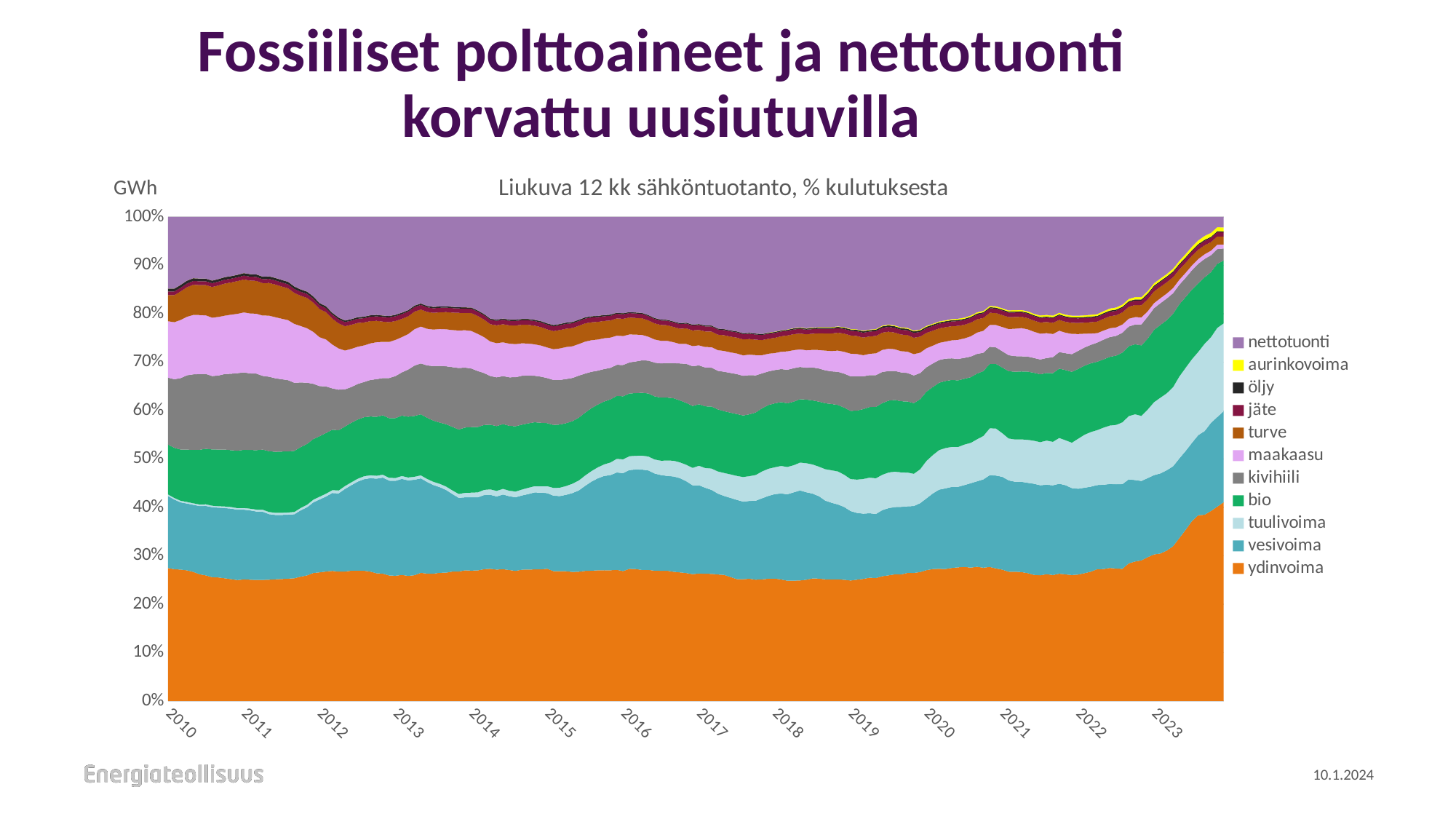

# Fossiiliset polttoaineet ja nettotuonti korvattu uusiutuvilla

### Chart: Liukuva 12 kk sähköntuotanto, % kulutuksesta

| Category |  |  |  |  |  |  |  |  |  |  |  |
|---|---|---|---|---|---|---|---|---|---|---|---|
| 2010 | 22602.113119559162 | 12255.557186326632 | 271.943081682728 | 8479.481777906873 | 11388.573816302838 | 9599.304465531008 | 4427.576184254572 | 638.7391989914889 | 470.3788726345625 | None | 12218.012358000002 |
|  | 22598.720329084234 | 11959.466389152372 | 271.4804274626855 | 8605.280490803048 | 11767.821813324916 | 9785.80032717748 | 4640.80813387645 | 638.8026828109001 | 476.15670573885217 | None | 12324.708374 |
|  | 22593.444164513327 | 11567.49073670521 | 275.9387420968135 | 8809.949439235706 | 12284.233915300154 | 10014.789730463901 | 4901.017561683835 | 644.6513065459877 | 481.11492504041416 | None | 11713.117202000003 |
|  | 22590.427033468928 | 11553.971800629213 | 273.16433939110556 | 9049.830406554694 | 12853.991984043052 | 10128.028944584697 | 5105.230353510571 | 647.807030939491 | 486.0541978028698 | None | 11049.646063000004 |
|  | 22463.06909474886 | 11676.087018825008 | 267.6495548788165 | 9298.63813075547 | 13138.890438803 | 10344.55144529671 | 5250.10230375552 | 656.712866422386 | 486.65543039474227 | None | 10685.726159000002 |
|  | 22209.011497582338 | 11959.27868761748 | 272.46591323326805 | 9583.457557522075 | 13275.351994491331 | 10342.303055446391 | 5255.196010136022 | 663.7337664762235 | 481.1892019268473 | None | 10823.287395000001 |
|  | 22167.403001858638 | 12267.569716567219 | 281.649030714874 | 9811.218579817218 | 13204.539778045355 | 10352.72827261815 | 5343.804090870964 | 667.8844839989366 | 472.37212716568536 | None | 10915.165851 |
|  | 21974.810035856866 | 12417.73803333874 | 280.2196992416115 | 9988.450238587162 | 13029.513255811256 | 10375.168151018584 | 5448.982419446008 | 671.740543874275 | 464.9438795640374 | None | 11328.968499000002 |
|  | 21996.27875457049 | 12431.4292543258 | 270.0599685787725 | 10093.56793516415 | 13192.684006614207 | 10440.514665685736 | 5604.911056621422 | 680.6149786737136 | 462.4595884324687 | None | 11084.100247000002 |
|  | 21849.524051082943 | 12489.738156540945 | 293.8682803271431 | 10139.029836927053 | 13457.226384725413 | 10394.842248448032 | 5718.158154484185 | 681.5491906239075 | 458.2405525029888 | None | 10744.623824000002 |
|  | 21879.44307734372 | 12675.841079261936 | 293.3868482618056 | 10207.764292459004 | 13733.44300297418 | 10622.994052581482 | 5774.317124556672 | 677.9234296276264 | 457.66021786207796 | None | 10663.466554 |
|  | 21888.96772572193 | 12742.947302770526 | 294.31687556488015 | 10405.28329321583 | 14046.543575485717 | 10762.747038802647 | 5916.178501777763 | 686.0512876281542 | 459.9278044149104 | None | 10500.500807999999 |
| 2011 | 21902.64453172531 | 12557.128014148997 | 306.58659901507565 | 10488.419555557557 | 13938.44639131977 | 10813.279270982814 | 5926.4490639199685 | 701.1127953858175 | 459.2198094927877 | None | 10140.403934999998 |
|  | 21880.58155066706 | 12507.908694317557 | 316.1842604024361 | 10596.710492510121 | 13817.378939670427 | 10830.065404401823 | 5924.979636014439 | 710.6793325312532 | 456.00262987255917 | None | 10347.082338999999 |
|  | 21890.221074105582 | 12386.751937409423 | 351.98633612386664 | 10758.790289823455 | 13851.779272365593 | 10846.318107049985 | 5928.877542441476 | 715.4331185703016 | 456.63425782434393 | None | 10434.351772999999 |
|  | 21907.39367891163 | 12338.335703854369 | 365.7338491153927 | 10882.854338672363 | 13329.246280900456 | 10928.107929208612 | 5862.210493467826 | 720.1680062549782 | 452.74415020374414 | None | 10836.592886999999 |
|  | 21942.491809148814 | 11859.493921445679 | 389.09433791307765 | 11008.044894704684 | 13470.444512483562 | 11066.77198984607 | 5905.378177324924 | 731.9880411276777 | 459.4926939713734 | None | 10781.284221999998 |
|  | 21975.37913860375 | 11629.23762429143 | 397.2090779330952 | 11025.507336186674 | 13279.822260027411 | 11034.805759265455 | 5905.073992592317 | 732.5929839923888 | 459.2346643475367 | None | 11046.074965 |
|  | 22021.69609063411 | 11566.863069760358 | 393.6650128175552 | 11059.705280576158 | 13059.170775026825 | 10929.564341641113 | 5811.972972687352 | 729.3040976779185 | 454.48125512088666 | None | 11401.542472000001 |
|  | 22060.228592478445 | 11540.518950160504 | 402.41159120648365 | 11010.489406423103 | 12867.35732549535 | 10833.815671634306 | 5737.1587280986305 | 727.2369892606636 | 449.33484036715873 | None | 11726.308586 |
|  | 22078.092347105667 | 11515.588969817783 | 421.1128038931722 | 10996.336407933852 | 12234.961694632928 | 10600.167802280226 | 5563.558897105251 | 722.8910452240636 | 437.9369929347663 | None | 12543.880602999994 |
|  | 22245.71257245837 | 11865.759074322974 | 426.3092667989907 | 10885.520355917495 | 11573.240265447961 | 10100.68785906158 | 5414.633952292278 | 707.929685921751 | 425.1987819267675 | None | 12992.739447999993 |
|  | 22249.585823786707 | 12066.563302563254 | 447.4352573076282 | 10784.962122224408 | 10848.754245570402 | 9657.804597140586 | 5369.024723333498 | 706.2044749129864 | 412.01082079929813 | None | 13253.437270999995 |
|  | 22265.51799576015 | 12278.337707110564 | 481.39272938070917 | 10541.08770470496 | 9613.71803135053 | 9040.335724066877 | 5089.745660515732 | 696.4082655171743 | 383.536720312114 | None | 13850.964009999996 |
| 2012 | 22287.27744228737 | 12640.45304064644 | 484.2456244716984 | 10483.298834938976 | 8675.100942120753 | 8477.062739970848 | 4870.809785704761 | 692.6916541710159 | 353.6047206273142 | None | 14954.345443999995 |
|  | 22404.49634598688 | 12985.739611070061 | 498.0948857181821 | 10506.791866786836 | 8070.866813032153 | 8135.879630215437 | 4720.349186015819 | 698.0788786140488 | 332.3264287385097 | None | 15479.925552999995 |
|  | 22420.48154171979 | 13425.443222547627 | 487.8985728179848 | 10419.096235109808 | 7123.325847158574 | 7574.7894221167535 | 4457.081962263572 | 705.6387327183404 | 304.8219144533078 | None | 16533.512101999997 |
|  | 22294.120623182414 | 13492.48453268489 | 494.1133045362424 | 10392.435549517308 | 6996.519512520991 | 7115.106532110308 | 4320.745271611426 | 716.9415884096774 | 290.4227286038891 | None | 17359.200424 |
|  | 22264.41695680836 | 14203.250145854003 | 499.4849767773385 | 10246.356851495766 | 6389.18931601795 | 6681.950342280321 | 4179.902563605581 | 709.5614844081119 | 272.061615633167 | None | 17837.804621999996 |
|  | 22410.657434856053 | 14712.674940624733 | 497.09556992652745 | 10251.912197319381 | 6143.500099168987 | 6576.583602134903 | 4134.299065965892 | 711.8042861534801 | 265.7824922817906 | None | 17606.827742999994 |
|  | 22417.744114698584 | 15283.766441711612 | 507.46023894542526 | 10175.082464856197 | 6122.636155549908 | 6407.826559737218 | 4092.12773307565 | 725.643789649685 | 265.23027951110595 | None | 17263.404198 |
|  | 22382.81798644979 | 15734.793741275638 | 507.29097547939074 | 10150.220231763098 | 6054.024364694673 | 6294.850397100136 | 3944.604123165887 | 735.9079191622334 | 263.4453740857998 | None | 17174.449166000002 |
|  | 22273.490284396226 | 16058.846820277904 | 513.9123084125324 | 10116.40220960017 | 6278.950669240299 | 6296.290160405801 | 3833.8490251136136 | 744.3189018962115 | 270.8692625227121 | None | 16942.719174000005 |
|  | 22057.439843154945 | 16356.561426285502 | 500.3131514300276 | 10190.603597208876 | 6506.828005909403 | 6388.892108453885 | 3691.7539545502827 | 772.1608457512243 | 265.3834313429554 | None | 16938.794000000005 |
|  | 22064.52692504803 | 16646.212449872917 | 510.62716321194233 | 10283.25564382004 | 6461.318384384957 | 6275.097691378242 | 3507.7664646057924 | 803.8855647270327 | 252.22854076934084 | None | 17108.506731000005 |
|  | 22062.786512916264 | 16666.934914497244 | 494.32301223089064 | 10491.15701893532 | 7058.703981638781 | 6354.520429060883 | 3469.2447241661444 | 839.141954248328 | 250.56402033934214 | None | 17443.241109000006 |
| 2013 | 22057.33227171662 | 16724.005138909335 | 500.1546572815339 | 10562.38425527007 | 7404.999781544316 | 6376.923111866765 | 3324.5524280898385 | 840.6710215844747 | 253.85346579004892 | None | 17265.225810000004 |
|  | 21995.42290115101 | 16761.055523603143 | 503.22186831927684 | 10544.435743589762 | 7543.457770126858 | 6159.011572208245 | 3177.29348045644 | 835.4888082828988 | 247.68245455206034 | None | 16738.488478000003 |
|  | 21993.855131123535 | 16789.70071410864 | 513.2945586252158 | 10690.070842512927 | 8284.339339969765 | 6246.081479333785 | 3125.5281280224995 | 832.6031442401022 | 251.03062101134395 | None | 16405.896601 |
|  | 22140.401820987765 | 16810.112984859636 | 531.9953684318066 | 10712.494497255344 | 8860.851875356591 | 6411.964099601179 | 3085.1016759192607 | 819.2575986322888 | 252.7544433820658 | None | 15633.476823000003 |
|  | 22546.663503848977 | 16619.010746733158 | 536.2501239173969 | 10740.254634051193 | 8949.701910970825 | 6498.241010096624 | 2999.446943521444 | 809.9832753347212 | 251.37598196812309 | None | 15250.485976000007 |
|  | 22373.98884882787 | 16103.224612273318 | 546.0934890650988 | 10743.077141150236 | 9198.778158901832 | 6443.347010753407 | 2960.525592253301 | 806.0094672698807 | 248.43293653416484 | None | 15659.249772000008 |
|  | 22379.908725422254 | 15580.095683823176 | 571.6978588241841 | 10753.894214809021 | 9598.90829640644 | 6418.990159489086 | 2941.7565955040195 | 800.1011733824541 | 244.62374205114926 | None | 15841.715530000009 |
|  | 22535.243051167567 | 15057.553236078194 | 589.9931764231427 | 10774.697986217307 | 9975.703110936192 | 6468.445552131425 | 2943.9288200758533 | 790.4355371408602 | 242.2102260583796 | None | 15757.546495000006 |
|  | 22551.329367426442 | 14548.182153351183 | 601.0290979164912 | 10956.417364985502 | 10191.034526044508 | 6500.596188599801 | 3026.459144932575 | 783.7506158861775 | 233.66776150540687 | None | 15735.494104000003 |
|  | 22730.092568073644 | 13615.981281105902 | 645.6704126613339 | 11153.684559608495 | 10494.647548830118 | 6516.060677651609 | 3066.822785451168 | 779.1753042776284 | 233.19569503618658 | None | 15811.487878000005 |
|  | 22713.716017087358 | 12934.40558598364 | 680.5689625920818 | 11302.89963258716 | 10797.682693530971 | 6581.943527892525 | 3098.860569076951 | 766.872989223443 | 234.0788362163979 | None | 15852.493822000004 |
|  | 22673.496951528035 | 12672.43085748977 | 773.6919725339243 | 11345.677155813462 | 10396.058656913467 | 6491.605835120425 | 3009.4382564516714 | 743.5839868592728 | 223.3282883895793 | None | 15714.959771000002 |
| 2014 | 22678.811292220824 | 12755.161800479167 | 819.4107753480488 | 11406.758377551627 | 10200.882572340419 | 6539.10387212534 | 3107.0693318572485 | 747.7363352680326 | 220.0868606872026 | None | 15790.893505000005 |
|  | 22680.614635281647 | 12700.73735444681 | 853.7097282140016 | 11366.434087979535 | 9730.608475311545 | 6461.942239059664 | 3106.601526114144 | 748.1227316851198 | 216.8798059501056 | None | 16263.860919000004 |
|  | 22682.60389052506 | 12761.214912753945 | 897.8022509986042 | 11169.898144360739 | 8948.917338699417 | 6198.555916978408 | 3013.189162009294 | 743.9093090970003 | 213.86718065153045 | None | 16734.766794000003 |
|  | 22669.44759942933 | 12695.798182590564 | 932.4149904477597 | 11105.807311397974 | 8345.446599334467 | 5921.812285960156 | 2978.7214046744957 | 747.1314415760917 | 208.18437309819873 | None | 17470.098792000004 |
|  | 22566.16345990772 | 12565.582610621095 | 960.4789698701777 | 11128.908918850706 | 8382.516802188422 | 5871.706529776609 | 3067.3913971354677 | 763.4644131183306 | 209.42833892022097 | None | 17671.422842 |
|  | 22675.263494527524 | 12857.080530158177 | 976.6503490902255 | 11140.916549558879 | 8262.36949151212 | 5816.700226909324 | 3108.8670688067955 | 774.2723863249391 | 211.31609736255047 | None | 17503.496501 |
|  | 22519.119497453758 | 12685.139451874818 | 958.1648483317131 | 11169.136268516108 | 8345.107638466268 | 5786.8323859704005 | 3142.1487794316226 | 775.4046268141711 | 213.08253030774384 | None | 17684.337035000004 |
|  | 22334.093477534618 | 12660.787846306617 | 986.0673262556443 | 11215.823053784095 | 8419.58794527028 | 5688.361771703578 | 3204.8047234767205 | 778.1627632831564 | 215.08443957908466 | None | 17678.175110000004 |
|  | 22523.673345774743 | 12728.277437852114 | 1025.4650022605558 | 11130.006402978272 | 8401.130350337682 | 5568.375821393255 | 3175.5230528554193 | 781.3215692578226 | 214.10909276456485 | None | 17531.032970000004 |
|  | 22578.95797081483 | 12965.84558787567 | 1076.3603814155576 | 11085.896906287913 | 8207.535152573366 | 5490.215700304235 | 3222.7520909935065 | 786.1676383113728 | 213.950437876184 | None | 17563.401158999997 |
|  | 22600.753076272427 | 13235.148787001684 | 1073.9889420916952 | 10984.45169604284 | 7998.235077913185 | 5400.336939672545 | 3205.9406112905585 | 789.4200566119463 | 216.96676459315174 | None | 17698.398486 |
|  | 22645.970595325045 | 13240.16502171258 | 1107.2369951887244 | 10926.829303151202 | 7942.866708111709 | 5361.372357432823 | 3177.84180494705 | 806.79131341489 | 224.45495783977694 | None | 17966.191974 |
| 2015 | 22642.89825269989 | 12943.214672531372 | 1196.1072361721997 | 10795.714988498736 | 7723.26788307243 | 5241.392256469674 | 3092.3327027027785 | 814.7854143913728 | 223.96606977508205 | None | 18245.043917 |
|  | 22221.76461309708 | 12909.089781739884 | 1331.4535535721204 | 10783.511491519654 | 7705.9767059825635 | 5256.945469358541 | 3098.7875130369166 | 821.5427986844082 | 226.30614544779684 | None | 18523.974132 |
|  | 22221.84664243272 | 12857.757230661642 | 1442.4822148224607 | 10809.542707947696 | 7641.493044892302 | 5395.176949675472 | 3137.517067370691 | 820.3783443425242 | 222.80903596113822 | None | 18351.310323 |
|  | 22200.706919176213 | 13091.922899057141 | 1505.7144511020977 | 10758.92002288804 | 7559.077149937449 | 5477.021213295428 | 3139.2638520174087 | 823.188560090438 | 223.66274213800725 | None | 18102.89784 |
|  | 22051.89093450947 | 13487.468013657362 | 1599.2338053598053 | 10691.906015489662 | 7380.723973642223 | 5414.245647215358 | 3117.6289489542223 | 819.2222330762381 | 223.48270834878332 | None | 17970.614396000004 |
|  | 22121.46064034449 | 13911.066648189866 | 1712.0466259144093 | 10743.93746641944 | 7194.6818714424235 | 5411.79141352571 | 3120.456647724117 | 818.7906655042104 | 220.92170213280357 | None | 17609.320772 |
|  | 22281.275315877083 | 14577.795496300807 | 1774.220937545304 | 10773.771041833865 | 6694.8331953188135 | 5475.6644353839265 | 3120.6051623896647 | 820.2850610409332 | 217.75598468507116 | None | 17220.567773000002 |
|  | 22303.964782771418 | 15268.125798823647 | 1808.7466917575055 | 10771.963616651974 | 6229.871277129052 | 5413.313758340315 | 3057.511219873289 | 825.9396398724731 | 213.71677032022217 | None | 17034.515443 |
|  | 22364.871477533838 | 15745.876246509551 | 1883.9098659805659 | 10752.19010081839 | 5800.421648907904 | 5330.634417441637 | 3024.708205028444 | 821.0178362824176 | 209.73983482429975 | None | 16954.409413 |
|  | 22365.356460686355 | 16123.394650519915 | 1985.1660935862656 | 10752.952994841582 | 5548.468718553606 | 5271.770947877411 | 2956.5982659686324 | 805.8688866046356 | 208.11147420737635 | None | 16805.812061000004 |
|  | 22317.777855305216 | 16252.940686078084 | 2161.925918312796 | 10776.45761125465 | 5397.376917036258 | 5157.396166148996 | 2925.3284090057446 | 792.3098216676132 | 202.1310495523256 | None | 16709.678697999996 |
|  | 22325.9635757238 | 16584.17693950362 | 2327.317800894038 | 10721.860406061209 | 5285.995485782116 | 4977.65094094655 | 2936.7330972274285 | 775.5416877933461 | 193.41939829322698 | None | 16337.034016999994 |
| 2016 | 22335.30206875304 | 16867.398827912904 | 2368.431611422842 | 10842.942933027645 | 5393.029135649444 | 4967.185762562156 | 2970.450815224784 | 768.5362929026052 | 189.90869108366826 | None | 16592.305936000004 |
|  | 22823.221102921165 | 17081.40884762714 | 2387.8224679010073 | 10850.538997518433 | 5360.77227487279 | 4843.518336225904 | 2914.6334986404568 | 768.8000920766973 | 183.83649384423074 | None | 16460.023603999998 |
|  | 22835.502598503917 | 17245.34533565608 | 2386.6024425699156 | 10844.279012439232 | 5485.901425446985 | 4649.615603049606 | 2886.559863348862 | 770.3270161024393 | 181.37116908158256 | None | 16567.992699000002 |
|  | 22717.912930740567 | 17402.659853168487 | 2427.8114333471876 | 10900.42926833868 | 5621.629136518823 | 4416.988048772937 | 2876.2984831443628 | 764.0274609384124 | 179.22629243491335 | None | 16663.956572957002 |
|  | 22716.007704638465 | 17240.60318323024 | 2407.0008816342174 | 10928.59741239059 | 5693.522567204393 | 4146.003542204614 | 2823.063965357194 | 755.2528932716208 | 176.45931841645233 | None | 17027.627911957 |
|  | 22553.57882397185 | 16826.528903346414 | 2442.5476139913617 | 10925.9028937223 | 5846.899165082228 | 4009.7880750234403 | 2784.032422080417 | 760.1831209953652 | 174.71394453967054 | None | 17524.760291956998 |
|  | 22543.691471019734 | 16575.59915266719 | 2487.4767721482513 | 10928.480591077667 | 5925.21091078738 | 3911.944276008845 | 2739.244107092995 | 771.0370427295562 | 173.71413237507565 | None | 17790.636023957 |
|  | 22587.70900288419 | 16452.30119307726 | 2673.2211758478006 | 10922.55702016829 | 6013.415163707245 | 3834.2032781461144 | 2698.278656954919 | 774.6468602789873 | 173.0104128010243 | None | 17875.933566957 |
|  | 22429.470612654313 | 16548.500150190863 | 2736.4755609875588 | 10845.14622639859 | 6096.517073910302 | 3637.7693718198325 | 2651.5236686567514 | 784.9081230745801 | 170.89021408896858 | None | 18169.809529956998 |
|  | 22336.254133522216 | 16367.708759799567 | 2751.4109828120427 | 10761.447146407072 | 6421.330067018393 | 3392.374601950438 | 2640.37329995379 | 805.9371351443884 | 169.01394773622576 | None | 18469.844439957 |
|  | 22378.01019435 | 16063.744822310295 | 2888.5062688658895 | 10826.3649618705 | 6824.007908373951 | 3495.6091962377623 | 2717.8365426463483 | 832.1244945878614 | 171.38459085224895 | None | 18522.651220957003 |
|  | 22280.115774838487 | 15634.22929125078 | 3068.041032420766 | 10873.154612940054 | 6995.020941819575 | 3546.958955379657 | 2745.1714366868705 | 854.4373961439655 | 171.0413909236897 | None | 18950.631211957003 |
| 2017 | 22217.10677399995 | 15385.852389337313 | 3390.3086113617364 | 10735.232939594178 | 6763.18248334701 | 3494.025142526022 | 2679.483452706539 | 862.8296802304602 | 168.61837375923142 | None | 18693.996596957 |
|  | 22147.90063424844 | 14983.729739554787 | 3447.2405215371546 | 10749.321969302582 | 6765.119766215859 | 3570.0819281982194 | 2715.334976703979 | 872.3339593176562 | 171.02522745298046 | None | 18926.751183957 |
|  | 22151.771421191377 | 14632.253941550973 | 3717.4468386297863 | 10812.735509208509 | 6783.553104962586 | 3576.372324088299 | 2710.010201839782 | 880.5590428830654 | 172.01121212074696 | None | 18952.999612957 |
|  | 22114.33584196622 | 14142.040851014754 | 3876.6402002567875 | 10850.140532632211 | 6750.021960640068 | 3611.7858844819248 | 2717.767645249927 | 894.3256058262106 | 171.780584822547 | None | 19541.348899000004 |
|  | 22128.621793444378 | 13845.161834751372 | 4049.7654543777376 | 10851.260214113097 | 6915.57278911047 | 3650.837626009692 | 2757.8247749977786 | 905.6510519350766 | 172.36398641798164 | None | 19714.804121 |
|  | 21770.430968237426 | 13911.661225179367 | 4127.363075919124 | 10848.27187939635 | 6974.651206689377 | 3628.57531451305 | 2767.019213184157 | 912.279590224803 | 173.15482568382612 | None | 19960.304299000003 |
|  | 21403.316992322805 | 13924.583109260415 | 4218.616608074554 | 10863.792272519862 | 7030.7014328120695 | 3615.0678187408257 | 2789.896322315579 | 919.5956515130586 | 173.1874526044413 | None | 20131.788631000003 |
|  | 21424.222930127806 | 13643.835531568115 | 4334.164871567232 | 10825.306949430917 | 6977.482435032026 | 3602.105213858136 | 2802.057373830015 | 920.935211240984 | 173.06544769246264 | None | 20477.406257000002 |
|  | 21568.953042082077 | 13738.572237107654 | 4374.89679599974 | 10922.777997495015 | 6921.002957373717 | 3609.5017067757453 | 2762.0883717462593 | 915.9029772743278 | 175.4695806907076 | None | 20477.864258 |
|  | 21456.56321225935 | 13973.70601893426 | 4558.286338970577 | 11056.931916596355 | 6568.162902343847 | 3577.8973081197237 | 2730.506604273503 | 907.9901264167786 | 173.389692741135 | None | 20664.047741545 |
|  | 21469.060620104086 | 14321.986937261383 | 4744.4834549397565 | 11146.166805750701 | 6158.8609508758655 | 3217.1987893305118 | 2664.235441627346 | 897.2578840437427 | 168.28159649303188 | None | 20693.555652675 |
|  | 21573.971215833684 | 14610.242894569754 | 4795.19190940254 | 11253.722982687825 | 5927.464725197558 | 3129.2561811746345 | 2634.0783947166865 | 888.0123931265201 | 167.70385786795833 | 43.649000756238415 | 20425.540555874 |
| 2018 | 21644.4814196283 | 14936.57292473646 | 4749.723859050287 | 11304.268862355135 | 5888.93799022573 | 3010.778462848756 | 2688.0674514458697 | 875.0810584306237 | 172.3287550972691 | 43.93065153552883 | 20316.784756285 |
|  | 21656.732256305753 | 15316.972524531175 | 4915.316279849121 | 11380.602882024072 | 5883.6744857894955 | 3093.851419536806 | 2744.7985923156602 | 855.0702352767754 | 178.0174179852831 | 44.87058943909059 | 20230.224330633 |
|  | 21651.7972720407 | 15579.432674632919 | 4917.391563495441 | 11461.732610658739 | 6043.390545191694 | 3319.8458493662956 | 2857.6523166462684 | 841.9502612641448 | 186.40948390420263 | 46.829798074845414 | 20294.588744902 |
|  | 21663.59473314658 | 15895.750425282557 | 4891.803310557261 | 11444.70854943899 | 6022.649836058151 | 3249.771573591112 | 2879.759223078493 | 839.5829598587951 | 192.55172822828857 | 51.91309599525236 | 20042.779807774 |
|  | 21655.963530034995 | 16182.396770869513 | 5009.4567340637595 | 11400.01152687956 | 5790.268814480107 | 3167.517718723602 | 2841.7569267209456 | 840.446495467181 | 193.5817103976532 | 59.257856759077896 | 19898.40788734 |
|  | 21808.275492993966 | 15748.46603745355 | 5224.335913261216 | 11453.872067168248 | 5734.002457644984 | 3155.5977612507118 | 2864.159152935386 | 831.5323911357509 | 196.74457092606207 | 66.83116620198254 | 20047.348398062997 |
|  | 22093.456817322825 | 15284.104056211045 | 5262.600972278506 | 11555.5896147832 | 5939.459960417817 | 3165.4926256789763 | 2918.6147814297497 | 825.9809661216635 | 202.79118519796057 | 77.5865961872291 | 19976.964725247995 |
|  | 22066.378888518168 | 14851.836399767275 | 5339.05146743437 | 11738.887808479338 | 5971.794321805602 | 3335.7154266352572 | 3003.616740668765 | 828.922885769984 | 212.1313860061495 | 84.78507886082117 | 19899.694658179997 |
|  | 21909.468396650664 | 14162.71134189968 | 5675.346174673748 | 11877.873884252182 | 5926.195012022467 | 3554.021272621356 | 3097.8494193764373 | 832.5277583916037 | 220.20173775533166 | 87.8189902214518 | 19869.92668273099 |
|  | 21879.277177903932 | 13801.841659018766 | 5848.945907071975 | 11941.629872314466 | 5874.048176632417 | 3672.440795468583 | 3153.4731725255774 | 826.5384722874534 | 227.95158778172342 | 89.7871403310171 | 19860.220715151994 |
|  | 21874.67614422259 | 13485.971275362732 | 5942.739097696243 | 11968.063936455954 | 5963.291637355001 | 3825.2522063980196 | 3208.198909826198 | 822.982275247311 | 236.748609109834 | 90.20505536824497 | 19718.27510137 |
|  | 21880.834100000036 | 13137.364454585218 | 5838.700322999994 | 12117.999953351213 | 6136.261445631503 | 3959.568050541649 | 3280.1017829656566 | 830.3182062822599 | 244.3550856951152 | 90.22500000000038 | 19935.811380772997 |
| 2019 | 21879.818606221103 | 12618.938873448562 | 5808.342022738285 | 12394.015560251068 | 6266.322122002723 | 4126.78945613284 | 3305.081870004641 | 847.1022126112997 | 254.34370159617518 | 90.37252393665361 | 20363.48362931999 |
|  | 21887.396238771555 | 12053.854896678298 | 6006.829785568918 | 12461.5207414016 | 6190.87974796123 | 4031.7921363950563 | 3242.0026953399115 | 856.4237555727758 | 256.94369023469466 | 91.10174027341142 | 20314.999365540996 |
|  | 21899.245199344856 | 11699.879029728212 | 6222.23265497671 | 12535.732916408788 | 5888.347896898758 | 3793.7678088009334 | 3159.3886447792966 | 870.3814458750704 | 257.05125149028567 | 93.86748116277043 | 20448.142962585 |
|  | 22066.92311106226 | 11549.55176554886 | 6376.440993095655 | 12652.352461250404 | 5716.81471157341 | 3809.20077488088 | 3108.377349019603 | 871.7138289307709 | 258.5356495394677 | 102.74084987765079 | 20198.413944519998 |
|  | 22061.08151074338 | 11495.156429559265 | 6402.027147376899 | 12823.403573847214 | 5704.273116217745 | 3913.2494360290857 | 3113.0939694429167 | 863.1519519612899 | 264.39091205873297 | 109.3177537038989 | 20146.971112496994 |
|  | 22345.528648916694 | 11831.805972251253 | 6344.794530561615 | 12841.807402235054 | 5582.762028319584 | 3952.4096114330014 | 3084.889745551306 | 863.1029092462929 | 270.54215921362805 | 120.93479929717783 | 19507.286317550992 |
|  | 22486.463764705833 | 12038.079740718475 | 6375.845363472707 | 12869.166846182228 | 5296.1586378864395 | 4009.711559256649 | 3045.743767453686 | 860.2811408265021 | 275.9323689038871 | 131.17511207821204 | 19298.628484987992 |
|  | 22650.51030513364 | 12027.68973548262 | 6339.1087125991435 | 12832.208955016067 | 5184.738720688089 | 3877.3490385961654 | 2981.71831697544 | 857.8504317435969 | 277.6842868534496 | 140.10693846015005 | 19438.036058209 |
|  | 22622.54664951163 | 12079.238771476375 | 6162.249775913478 | 12730.661148911398 | 5154.58007391584 | 3795.170295105472 | 2976.1363316619427 | 849.5155824152093 | 275.17484052545353 | 145.3675668150208 | 19785.800054171003 |
|  | 22886.174667805615 | 11902.396626895865 | 6040.5025565819105 | 12705.314234058817 | 5090.61995895631 | 3824.1531453942534 | 2965.612050742658 | 855.7314107848429 | 276.9103208454994 | 146.27680414212517 | 19856.751177086993 |
|  | 22905.4438793039 | 11981.273923526052 | 5768.080271979148 | 12641.636981570186 | 4961.336764720266 | 3807.3375473277642 | 2933.1719317159786 | 857.2938533319671 | 276.0869578009288 | 146.91729072337637 | 20366.45712972699 |
|  | 22914.886000000068 | 12246.453473882975 | 6024.770539000001 | 12450.327465470162 | 4658.745567318783 | 3623.805523930666 | 2852.0899024170826 | 840.9310137765859 | 274.29066158918346 | 147.24959833333386 | 20041.849459847992 |
| 2020 | 22926.713045232893 | 12579.509645461725 | 6562.607488815203 | 12145.419449155708 | 4276.69357680129 | 3333.3668080574917 | 2690.765512373597 | 821.2228756258373 | 258.4722735139534 | 147.88652041369468 | 19120.062191922 |
|  | 22994.87653966012 | 13178.941358251002 | 6704.5344294630295 | 11848.620917643953 | 4120.7641681989735 | 3105.1730041070255 | 2606.4630762486177 | 814.5380395243699 | 250.00751772241972 | 150.2990636101119 | 18642.168454633 |
|  | 22953.440893249834 | 13775.378338011531 | 6875.411683940421 | 11712.207047939 | 3937.5898419399587 | 2986.3915655374944 | 2516.9469467900394 | 809.1635976937957 | 240.65160629774732 | 155.3285383878353 | 18188.634851863 |
|  | 22897.276465992378 | 14004.513237137335 | 7013.5377553216285 | 11629.907714896894 | 3881.043331211492 | 2966.035743343476 | 2489.0898576159757 | 808.0854183739416 | 231.64578813582327 | 159.1442555670281 | 17970.799151306 |
|  | 23007.134301185375 | 14015.605781117925 | 6929.132374758037 | 11575.955106345134 | 3743.9680269129963 | 3117.3566989731617 | 2446.288762544507 | 813.9886879708461 | 223.5374483052026 | 174.55149334023218 | 17707.753616554004 |
|  | 23031.049323471238 | 13888.706810725644 | 6869.457279221683 | 11483.0354075928 | 3690.1958462910193 | 3295.954426315307 | 2405.085377742347 | 822.0601417890448 | 217.203603281072 | 194.87529241481894 | 17569.814707219 |
|  | 23012.619513137342 | 14046.731256386045 | 6967.962299616881 | 11288.794056114099 | 3593.9627418473447 | 3339.547050993011 | 2354.080659963079 | 804.6513166623837 | 209.67306989245637 | 200.6397922302621 | 17311.205847255 |
|  | 22810.098099216964 | 14435.552068697009 | 6913.656444186888 | 11227.632641111733 | 3533.077221797771 | 3468.23627967175 | 2331.2698886213157 | 800.8374474542439 | 201.8523156122097 | 210.85196444309202 | 16900.560320988 |
|  | 22864.453094793622 | 14568.197744788979 | 7178.122973076484 | 11184.253130641122 | 3356.6672469182913 | 3632.504492052224 | 2256.8846672294317 | 795.0036050938199 | 194.0051367050797 | 215.33110039221586 | 16272.67110306 |
|  | 22584.157449435 | 14970.905572997728 | 7368.263622352463 | 10984.31275787377 | 3125.9758492780356 | 3717.336075304275 | 2181.4203576715713 | 777.454441301073 | 185.71184157054157 | 217.58738697278142 | 15962.714657280001 |
|  | 22572.558861975303 | 15456.77392731258 | 7904.7472198331 | 10842.143059476117 | 2900.1449565021476 | 3664.4743797336037 | 2059.694619082985 | 754.834912334652 | 177.6311592488215 | 218.44194619668178 | 15015.571806198002 |
|  | 22354.227000000054 | 15669.381517185782 | 7937.666745093417 | 10900.253861548943 | 2794.4260663771443 | 3770.8410222313237 | 2013.198404387178 | 748.1034857803387 | 172.78592491171116 | 218.4720000000003 | 15104.596794699004 |
| 2021 | 22353.078328673862 | 15815.40771464054 | 7437.022937645405 | 11167.332917564796 | 2775.0778675338556 | 4139.736148183419 | 2029.7076349038423 | 764.2909195221617 | 174.9109142534733 | 218.57134705068324 | 15578.466774322002 |
|  | 22285.68595788432 | 15734.944516501344 | 7236.34531579399 | 11602.351017820163 | 2748.3833746699383 | 4509.536244564358 | 2054.799462429236 | 770.9262103462025 | 176.0976570595522 | 219.81467560208358 | 16127.967062319003 |
|  | 22336.790180951186 | 15536.804552852203 | 7308.328202757546 | 11697.36261547074 | 2702.837186812466 | 4736.986602057097 | 2020.9410222653942 | 775.495458843167 | 174.46525124936582 | 223.22547326751533 | 16143.343330313002 |
|  | 22270.715502193547 | 15612.441221562814 | 7325.951690727453 | 11739.00579741801 | 2614.5955709290697 | 4886.441079787228 | 1952.3124700183564 | 769.8901255752135 | 173.50230517146616 | 233.41463474023 | 16100.619715448003 |
|  | 22155.3841555135 | 15658.128745570903 | 7460.134646795752 | 11813.01546546827 | 2611.020412080435 | 4732.802047697209 | 1931.8550105158208 | 770.0556321819255 | 173.12523999029221 | 240.4424115596599 | 16377.748091831005 |
|  | 21924.586634760468 | 15845.404262566904 | 7491.708846638038 | 11812.867095686443 | 2576.9287962932463 | 4571.2404564714025 | 1930.472876632687 | 770.392179116533 | 168.6076491331885 | 256.35882787903734 | 16851.561506921003 |
|  | 21920.624879478444 | 15715.015454486125 | 7530.970436129126 | 11835.760322461156 | 2585.0410268344913 | 4504.629696013942 | 1942.667604314298 | 786.1908705425387 | 166.70476772256208 | 280.9888540651201 | 17219.065672886005 |
|  | 22181.14834447031 | 15655.139779823818 | 7732.13315613978 | 11844.034099342212 | 2602.4545019996494 | 4359.769856593212 | 1947.894439423075 | 783.3648956850714 | 163.82224472379613 | 288.00296970969634 | 17174.671792294004 |
|  | 22136.12480680342 | 15772.46982826883 | 7654.324352530896 | 12062.965476776399 | 2808.1629373998067 | 4075.6864750092836 | 1965.2303913966566 | 800.9650105133843 | 168.39882780491308 | 293.8371085504965 | 17371.846965424003 |
|  | 22417.956676293525 | 15853.36739331166 | 8075.8449176108015 | 12209.308178664698 | 2921.5654194861872 | 3764.0395773575406 | 1899.7168261523434 | 809.777727169697 | 166.9111005787922 | 296.34036063198755 | 16897.988263635005 |
|  | 22429.901767823263 | 15813.238703453202 | 7977.955441267061 | 12434.844717422666 | 2990.293355196482 | 3639.238498607667 | 1924.8833574709674 | 814.6082630013988 | 165.2286421736427 | 297.0803968384865 | 17340.355330802005 |
|  | 22645.975999999977 | 15623.928492768608 | 8179.552456999969 | 12746.579039121734 | 3176.6012741797144 | 3645.6720951938473 | 1991.1114069004868 | 832.6314001623605 | 168.0810221538552 | 297.5180000000006 | 17768.134416940004 |
| 2022 | 22650.166285714742 | 15373.95888031353 | 8969.465196028548 | 12496.611806746512 | 3240.73515831187 | 3016.041723314378 | 1987.0783345079453 | 818.058999188076 | 181.51062749556235 | 298.34749177065186 | 17716.746957491006 |
|  | 22653.00240799006 | 15152.859711033567 | 9403.697248815988 | 12238.220844873655 | 3230.522702221626 | 2446.2258122464223 | 1953.49461359986 | 808.9683884256377 | 189.84056890503092 | 299.190323109962 | 17474.48569268201 |
|  | 22769.69041217668 | 14969.158236706826 | 9633.678955317837 | 12102.853552873396 | 3247.2672806891037 | 1999.658311901416 | 1988.3221634492925 | 792.7857279921476 | 202.3444896490827 | 310.661418359419 | 17261.061122278006 |
|  | 23172.729081413378 | 14796.644386396085 | 9675.940310331707 | 12024.010375344238 | 3360.843934246219 | 1678.2504789375303 | 2029.3903777547205 | 784.9382190944934 | 203.52953108405745 | 323.70179654401767 | 17121.419060058004 |
|  | 23173.470091474708 | 14815.82730487773 | 10038.456020471034 | 11982.265529444487 | 3473.4401266203613 | 1600.904966428046 | 2061.7743184116657 | 793.2440615015732 | 205.74246203902612 | 346.31639345066924 | 16586.371429186005 |
|  | 23385.90218016194 | 14759.981314054294 | 10284.90223234562 | 12072.303958877605 | 3482.4611023904276 | 1548.4400725625585 | 2114.5055520962555 | 787.4943055454604 | 206.8171652256312 | 361.48258596072 | 16127.650409233003 |
|  | 23233.03665518065 | 14779.53394194826 | 10431.45484857002 | 12153.176004397015 | 3461.7669471274457 | 1496.089603417687 | 2127.7130404848967 | 787.7133941121597 | 204.63957618044404 | 367.0343587950824 | 15915.421491321005 |
|  | 23131.953014962197 | 14845.96784353613 | 10827.239613744132 | 12219.456146531498 | 3473.9445843665585 | 1438.7249159443447 | 2126.798370502412 | 780.40612578077 | 203.9223686359154 | 382.7093841532892 | 15364.981550345005 |
|  | 23967.605034773813 | 14625.68307511168 | 11032.911855902701 | 12173.674609796899 | 3425.571131691536 | 1359.573552601382 | 2076.459563126427 | 769.9516488722871 | 200.6292473730579 | 388.7357394405709 | 14316.711431803004 |
|  | 24141.746645216706 | 14102.27683380624 | 11391.273277553977 | 12116.614803717224 | 3418.6007742494685 | 1288.6176724097563 | 2088.527439482835 | 774.2420524737587 | 199.34435769755777 | 392.56810050580407 | 13911.619735451002 |
|  | 24131.645084424337 | 13638.103150117055 | 11171.979509972934 | 12101.799555206253 | 3603.7520665137263 | 1208.0215167978754 | 2079.25034871879 | 789.1142499048551 | 210.24995118804847 | 392.2082222247743 | 13794.704812035998 |
|  | 24241.96999999997 | 13337.200504524146 | 11559.57102169082 | 11955.36658230808 | 3709.4072568737192 | 908.5453388863799 | 2015.5306239208153 | 783.7492024448179 | 217.71576727653823 | 392.3419999999279 | 12517.496719345998 |
| 2023 | 24475.970601861987 | 13248.876312500968 | 12192.63658322829 | 12076.533765004951 | 3640.4279148789255 | 828.7347826103528 | 1948.5342537160554 | 779.7817660100071 | 205.4876168649993 | 393.219613518416 | 11098.418065228998 |
|  | 24472.873545562194 | 13294.062501682565 | 12572.586657465174 | 12075.374929653764 | 3606.135305362802 | 832.0859925182054 | 1895.0049029749962 | 774.2417812921333 | 202.82207985403167 | 398.04884110249316 | 10251.174300922998 |
|  | 24976.03468721944 | 13352.31789313053 | 12793.992806659802 | 12148.922382503175 | 3598.8781850784176 | 829.8507473742536 | 1863.6370218876305 | 775.0710297759005 | 195.4056426582543 | 405.84611858291413 | 9513.252885752998 |
|  | 25578.885848619084 | 13222.08219313972 | 13073.534596439731 | 12132.186383365033 | 3409.2106573704145 | 856.4180058353902 | 1788.1529780983215 | 768.7903617891237 | 197.5277157748515 | 439.29655605015887 | 8588.421202116999 |
|  | 26737.864153128186 | 13088.439012501625 | 13461.640386048199 | 11844.338925564925 | 3215.1093775226977 | 824.9013511789402 | 1688.8719973658112 | 746.4891461786392 | 190.8459181381195 | 479.14136315771765 | 7231.225111930998 |
|  | 27916.86868007199 | 12876.066976380196 | 13573.16318792158 | 11536.558282770815 | 3158.2550484006097 | 804.4204788046675 | 1609.5497141736018 | 735.2123508471859 | 185.75550991093925 | 531.2893776598982 | 6066.084138553999 |
|  | 29190.711280782252 | 12696.881546158012 | 13575.179982552232 | 11298.824410724335 | 3136.7404028047467 | 782.4978144573835 | 1555.9798746124006 | 724.840062042084 | 181.55752703727015 | 576.1344272855484 | 4843.770424652997 |
|  | 30016.3089814075 | 12965.708146790319 | 13453.438481008423 | 11086.828215422114 | 3151.1401973461607 | 773.6752463795782 | 1506.5221912997126 | 726.9389225745891 | 180.0096111874219 | 601.5129598673344 | 3802.748358138997 |
|  | 30001.287815939082 | 13472.424731508829 | 14072.535830445044 | 10704.560561508279 | 2962.03214932354 | 757.8141321557936 | 1440.976121382852 | 711.0097272886962 | 173.29347354454887 | 628.5546440421128 | 3077.9738309999957 |
|  | 30770.05424851887 | 14293.785391192345 | 13865.138382650784 | 10536.044591056301 | 2745.08845903823 | 741.7760547784851 | 1375.3650150133126 | 697.8947609257759 | 167.701423624028 | 642.8403702830271 | 2605.1627360399957 |
|  | 31724.068008830058 | 14647.727570801339 | 14561.756440343019 | 10462.450704850731 | 2406.615903374246 | 724.8255999627468 | 1352.7919555373098 | 696.3765885112343 | 162.57773465199526 | 645.8807548970352 | 1697.4364897669982 |
|  | 32736.86708746845 | 15018.155679261092 | 14467.026310766996 | 10360.443019713377 | 1992.474139049054 | 655.5367801551446 | 1299.544622468958 | 691.4487168622353 | 160.73981042548814 | 646.5388036379439 | 1760.8258788839976 |
10.1.2024